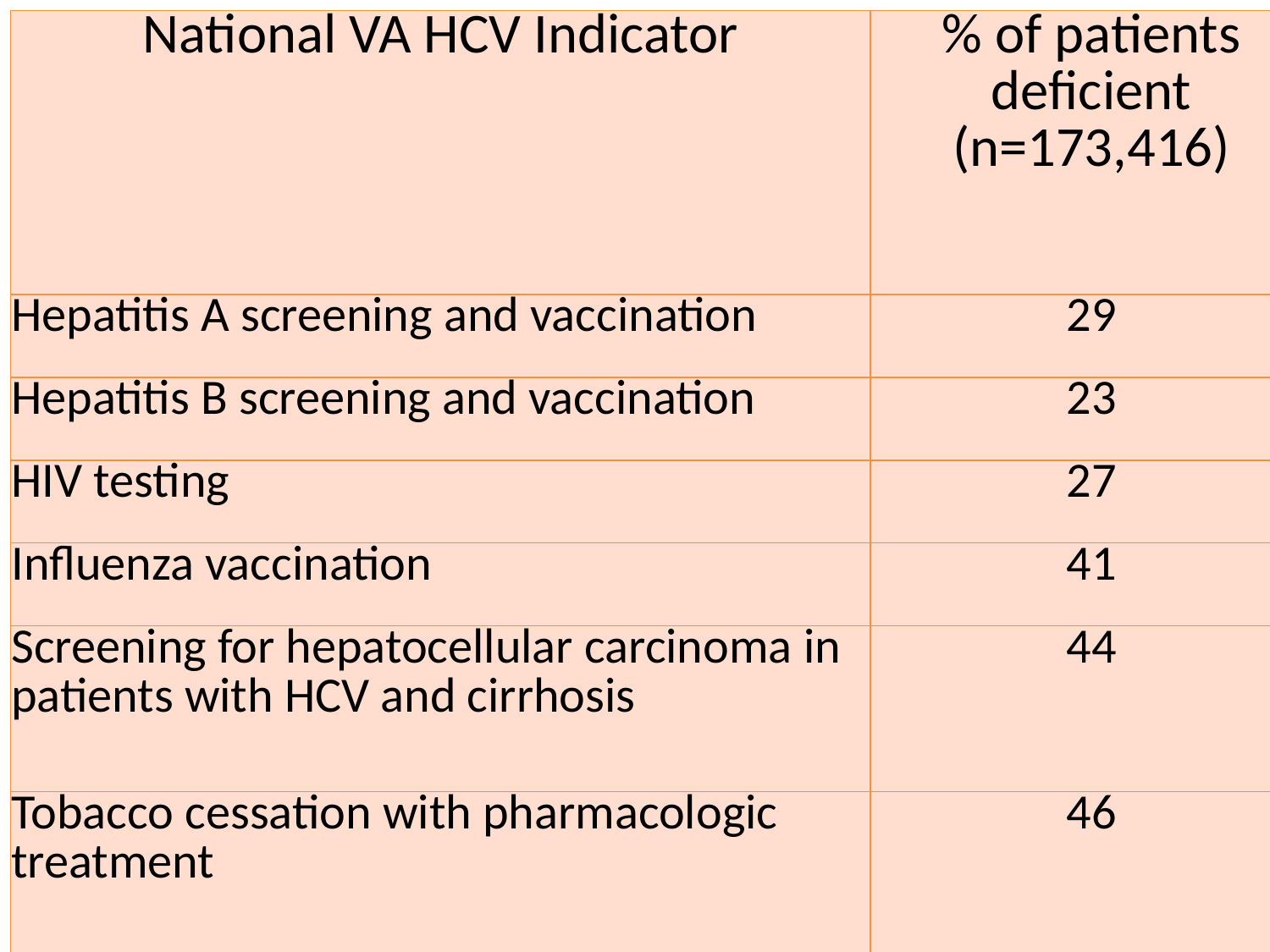

| National VA HCV Indicator | % of patients deficient (n=173,416) |
| --- | --- |
| Hepatitis A screening and vaccination | 29 |
| Hepatitis B screening and vaccination | 23 |
| HIV testing | 27 |
| Influenza vaccination | 41 |
| Screening for hepatocellular carcinoma in patients with HCV and cirrhosis | 44 |
| Tobacco cessation with pharmacologic treatment | 46 |